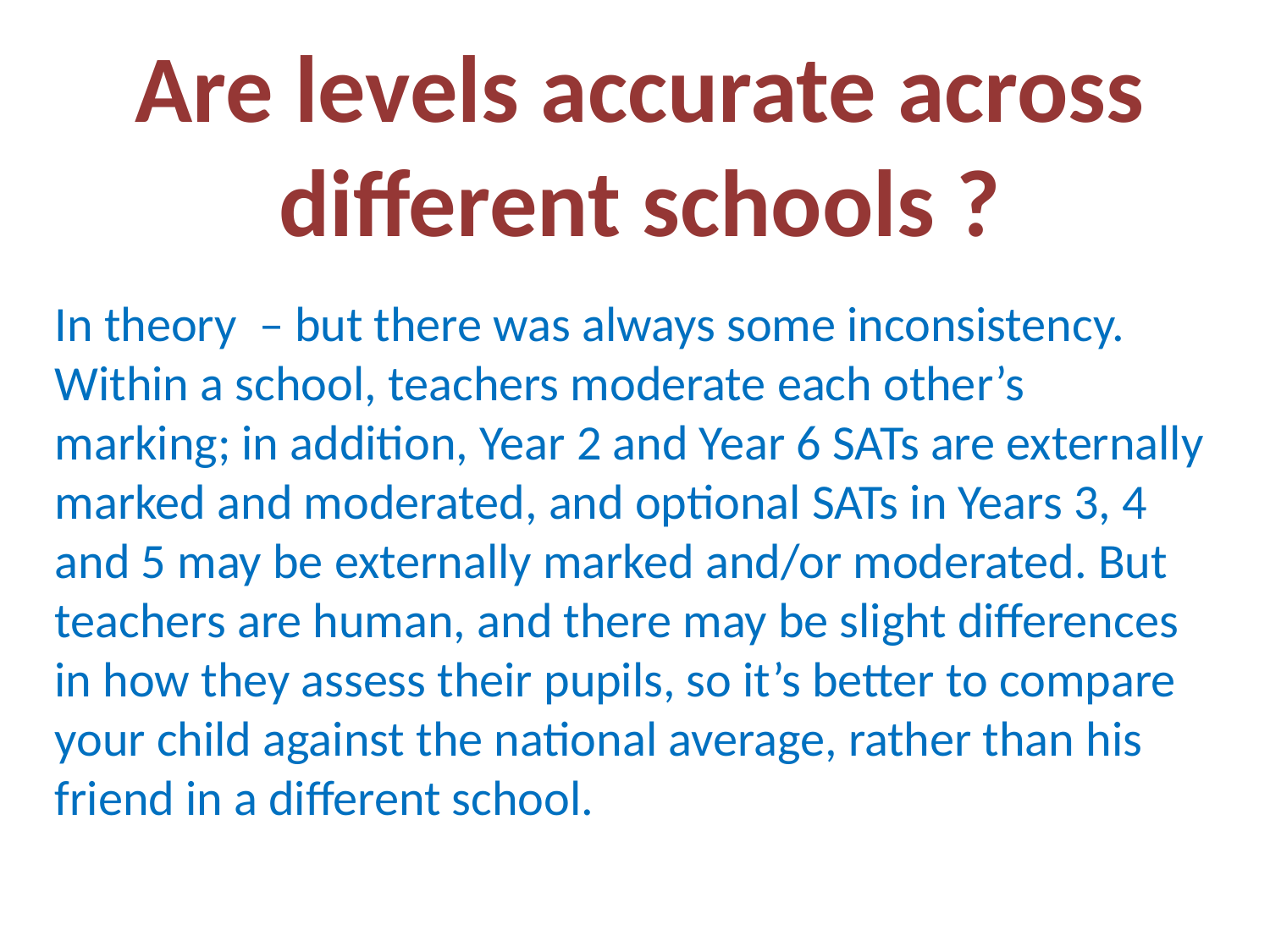

Are levels accurate across different schools ?
In theory  – but there was always some inconsistency. Within a school, teachers moderate each other’s marking; in addition, Year 2 and Year 6 SATs are externally marked and moderated, and optional SATs in Years 3, 4 and 5 may be externally marked and/or moderated. But teachers are human, and there may be slight differences in how they assess their pupils, so it’s better to compare your child against the national average, rather than his friend in a different school.